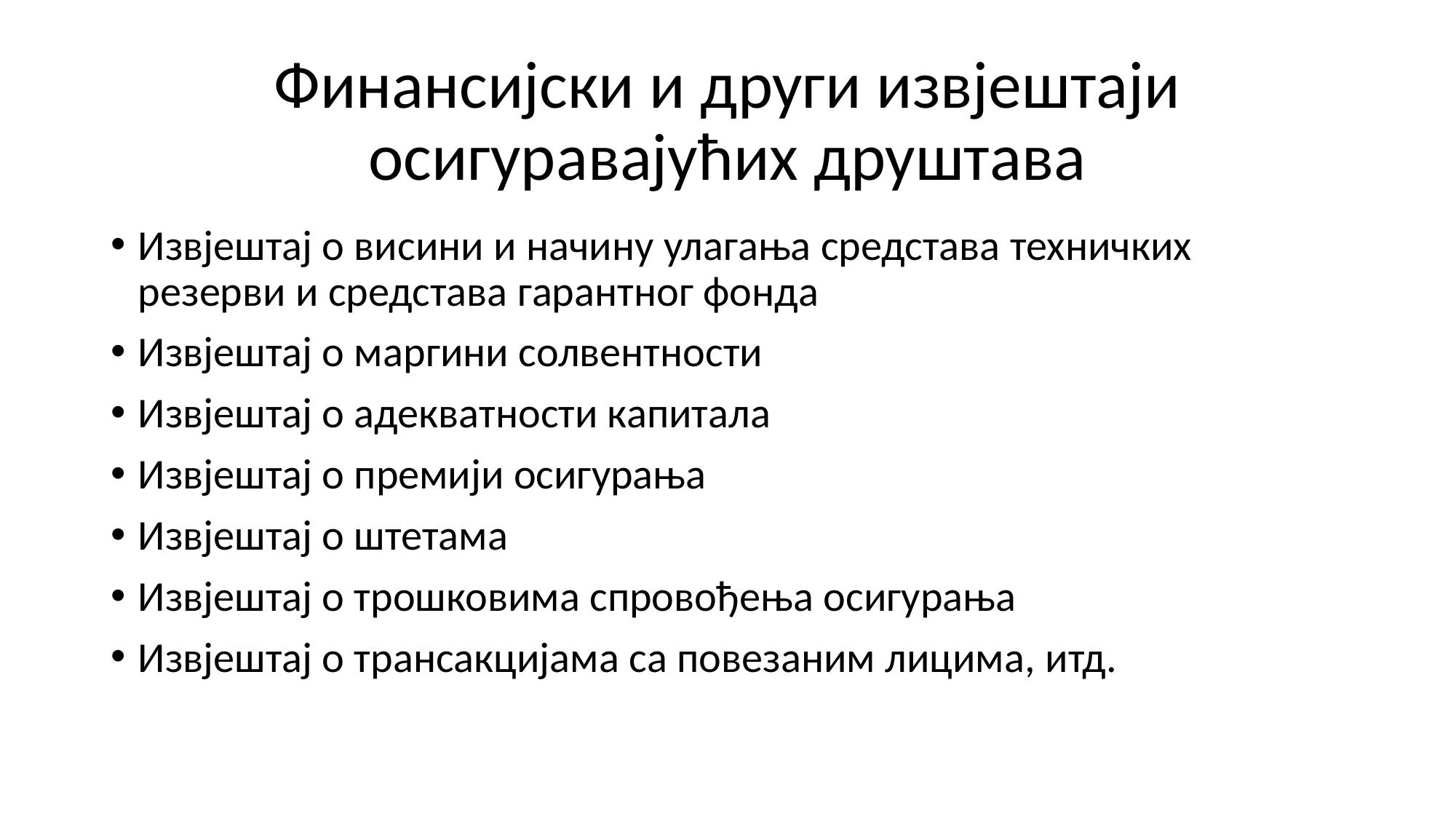

# Финансијски и други извјештаји осигуравајућих друштава
Извјештај о висини и начину улагања средстава техничких резерви и средстава гарантног фонда
Извјештај о маргини солвентности
Извјештај о адекватности капитала
Извјештај о премији осигурања
Извјештај о штетама
Извјештај о трошковима спровођења осигурања
Извјештај о трансакцијама са повезаним лицима, итд.